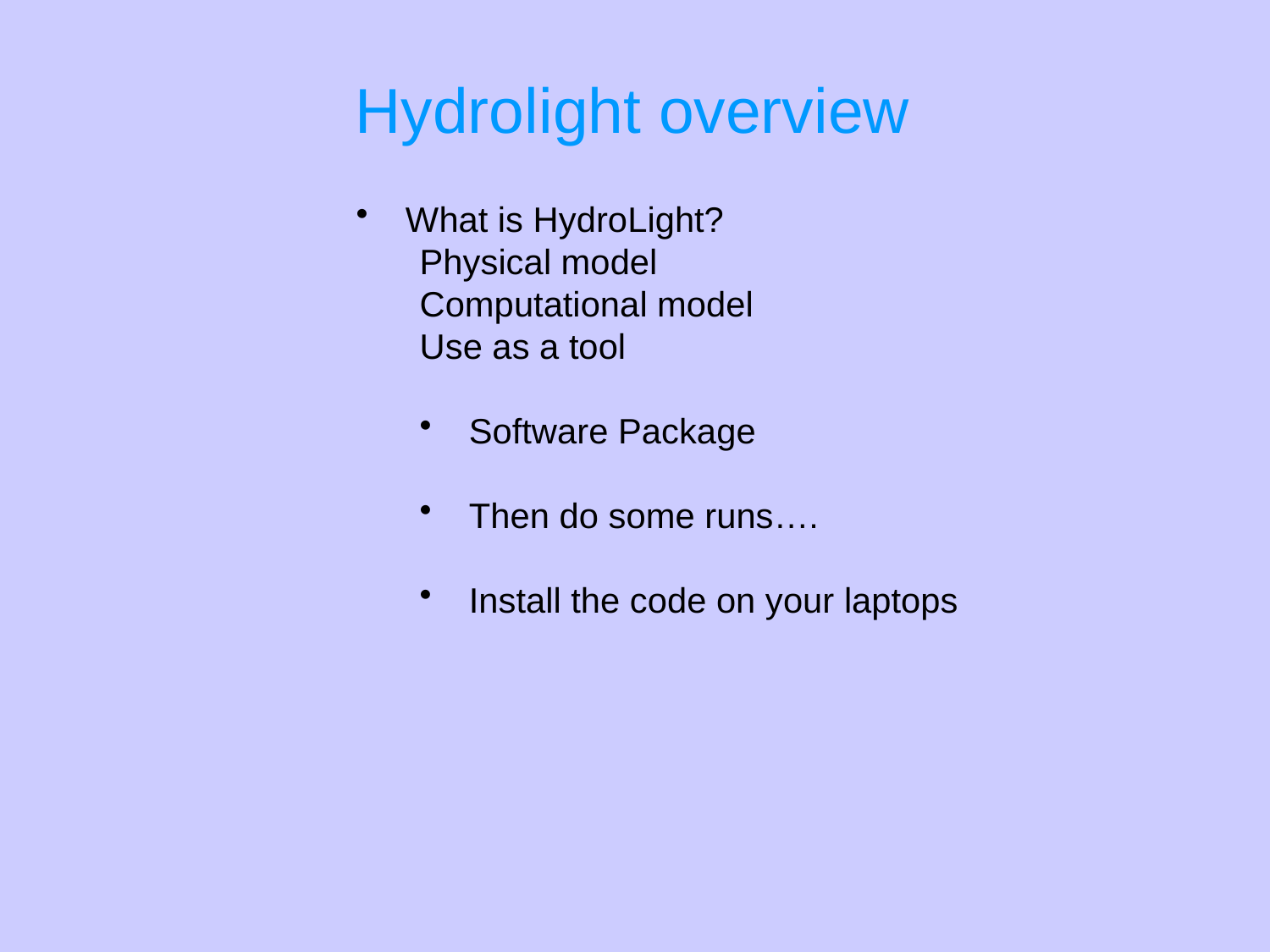

Hydrolight overview
  What is HydroLight?
Physical model
Computational model
Use as a tool

  Software Package

  Then do some runs….

  Install the code on your laptops